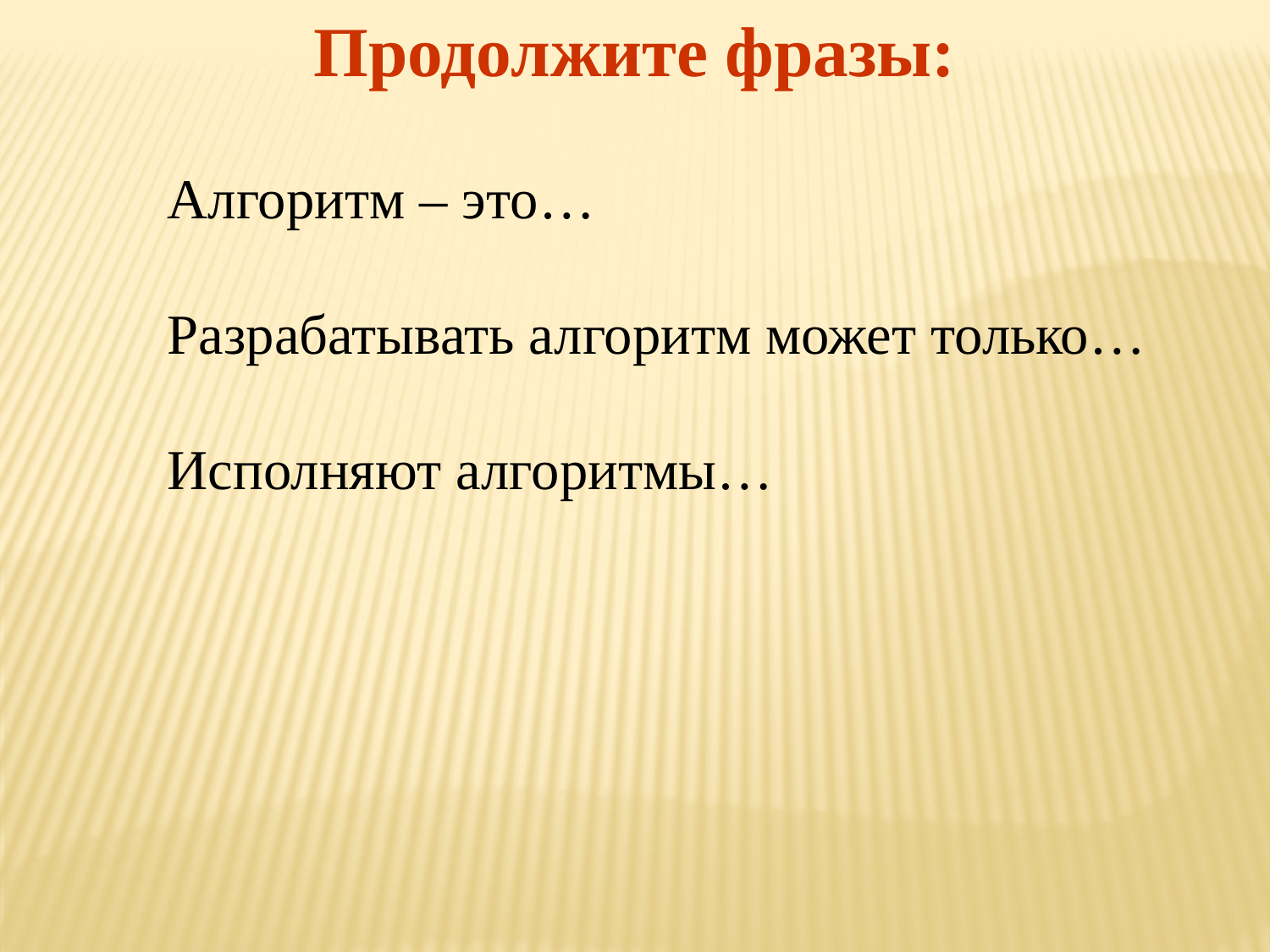

Продолжите фразы:
Алгоритм – это…

Разрабатывать алгоритм может только…

Исполняют алгоритмы…